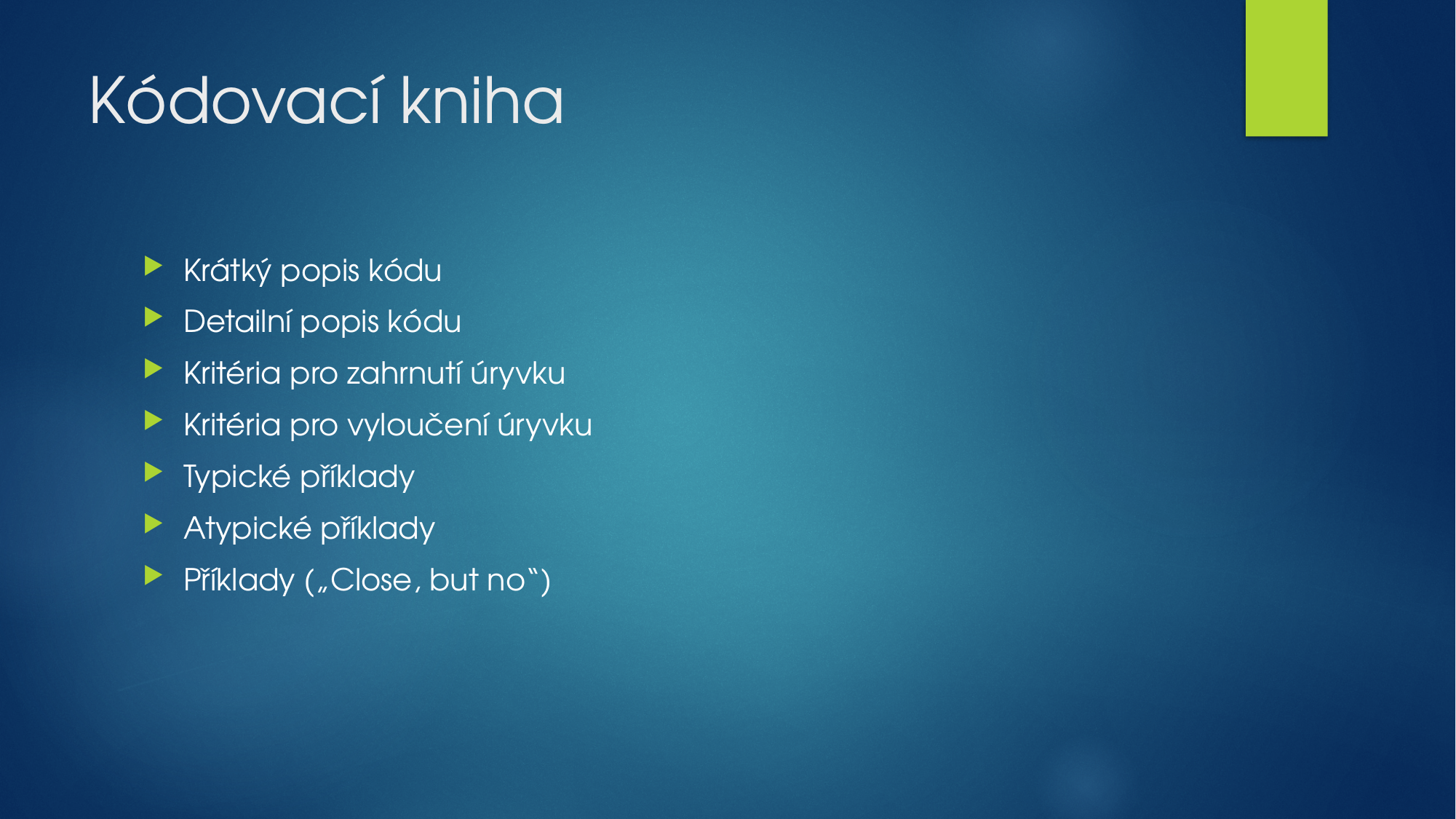

# Kódovací kniha
Krátký popis kódu
Detailní popis kódu
Kritéria pro zahrnutí úryvku
Kritéria pro vyloučení úryvku
Typické příklady
Atypické příklady
Příklady („Close, but no“)